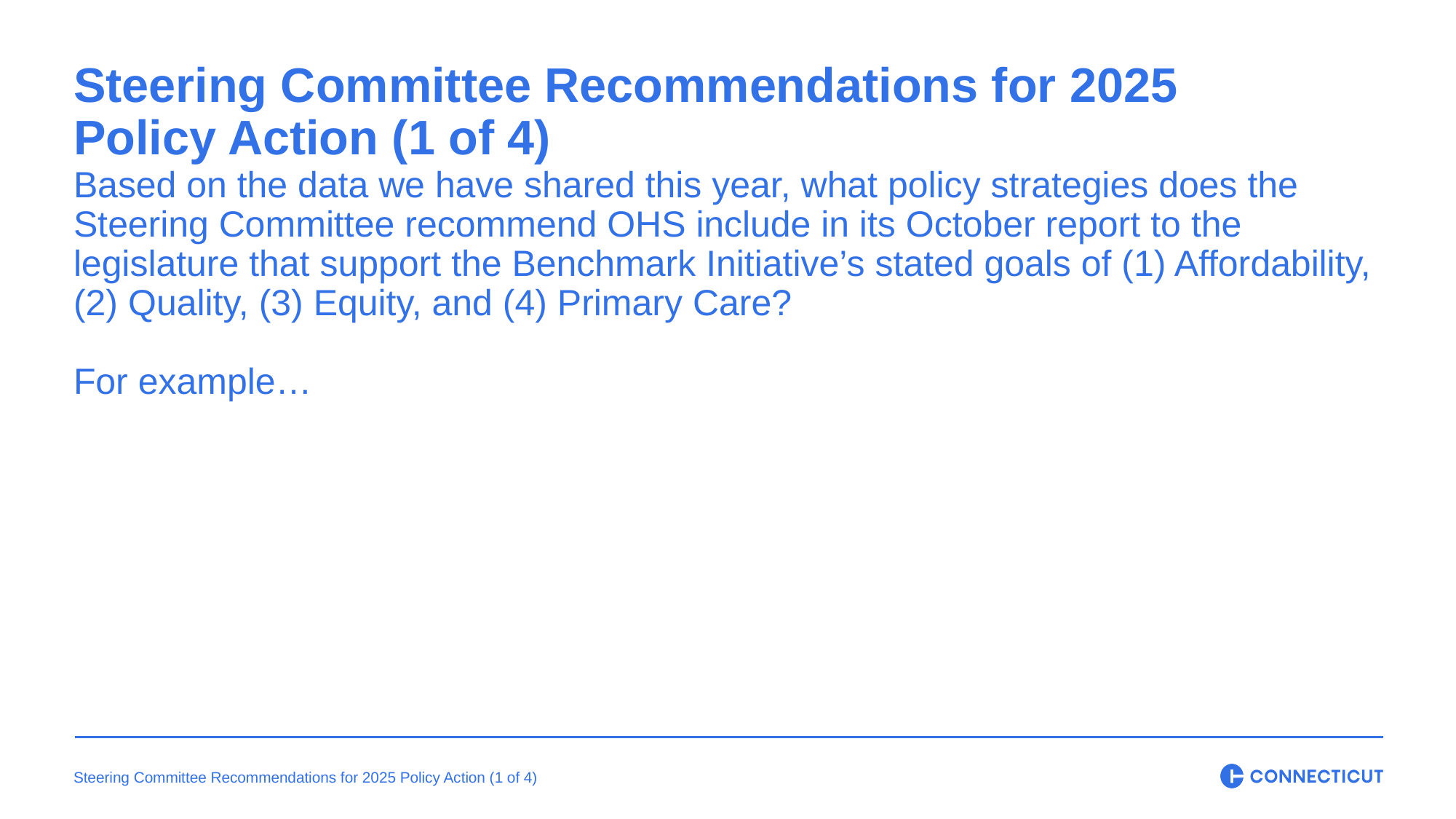

Steering Committee Recommendations for 2025 Policy Action (1 of 4)
Based on the data we have shared this year, what policy strategies does the Steering Committee recommend OHS include in its October report to the legislature that support the Benchmark Initiative’s stated goals of (1) Affordability, (2) Quality, (3) Equity, and (4) Primary Care?

For example…

Steering Committee Recommendations for 2025 Policy Action (1 of 4)